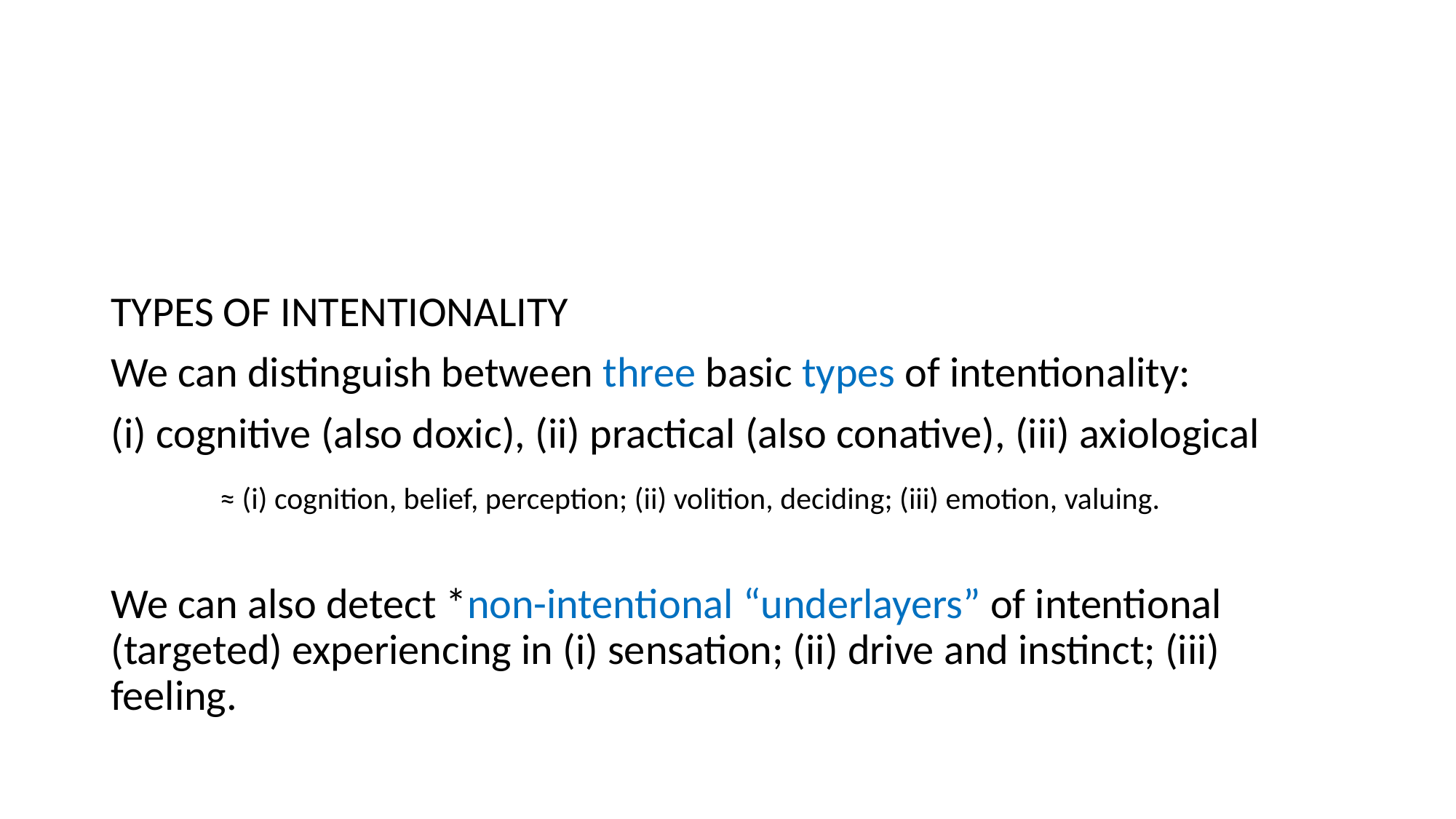

#

TYPES OF INTENTIONALITY
We can distinguish between three basic types of intentionality:
(i) cognitive (also doxic), (ii) practical (also conative), (iii) axiological
	≈ (i) cognition, belief, perception; (ii) volition, deciding; (iii) emotion, valuing.

We can also detect *non-intentional “underlayers” of intentional (targeted) experiencing in (i) sensation; (ii) drive and instinct; (iii) feeling.